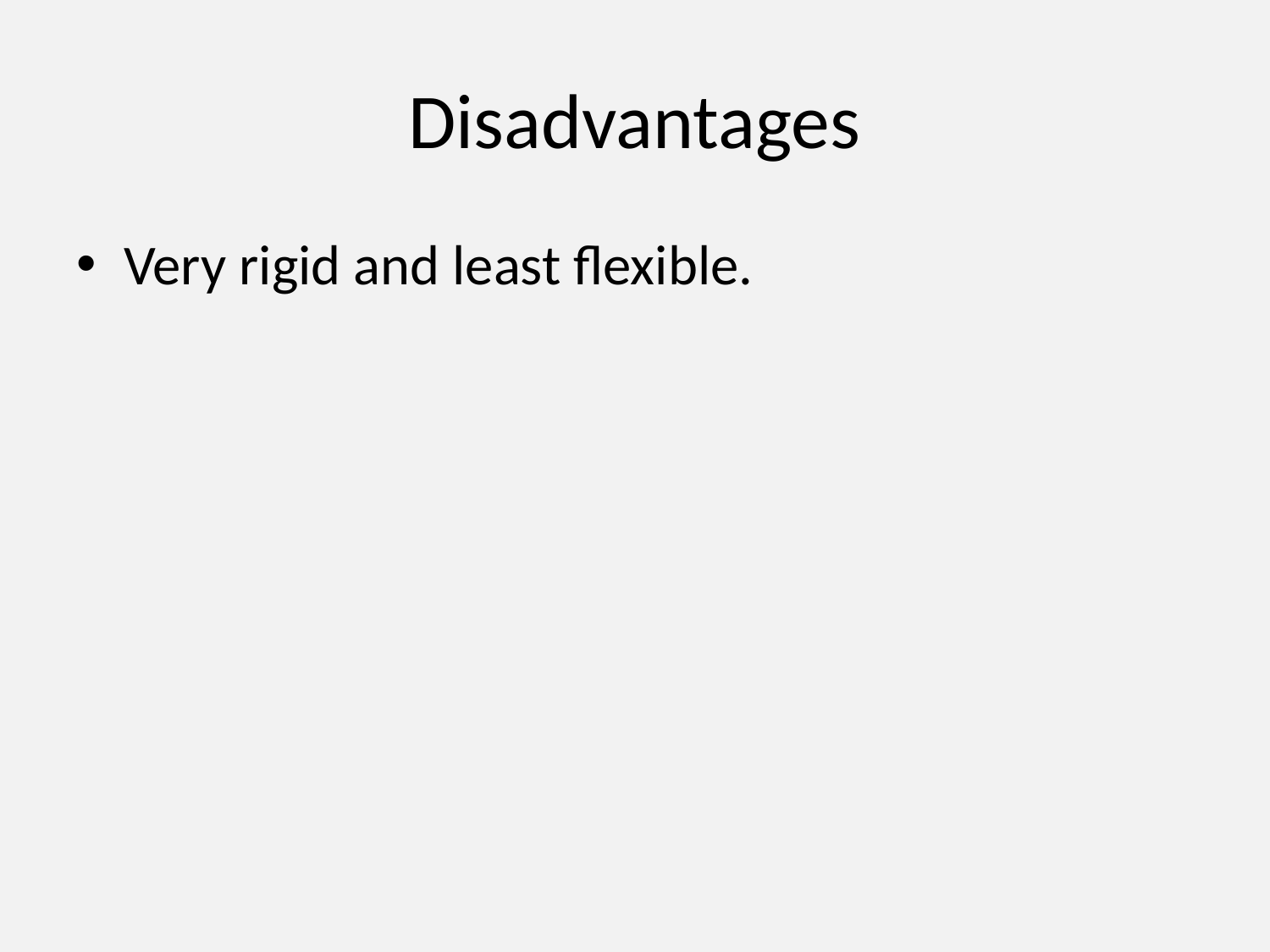

# Disadvantages
Very rigid and least flexible.